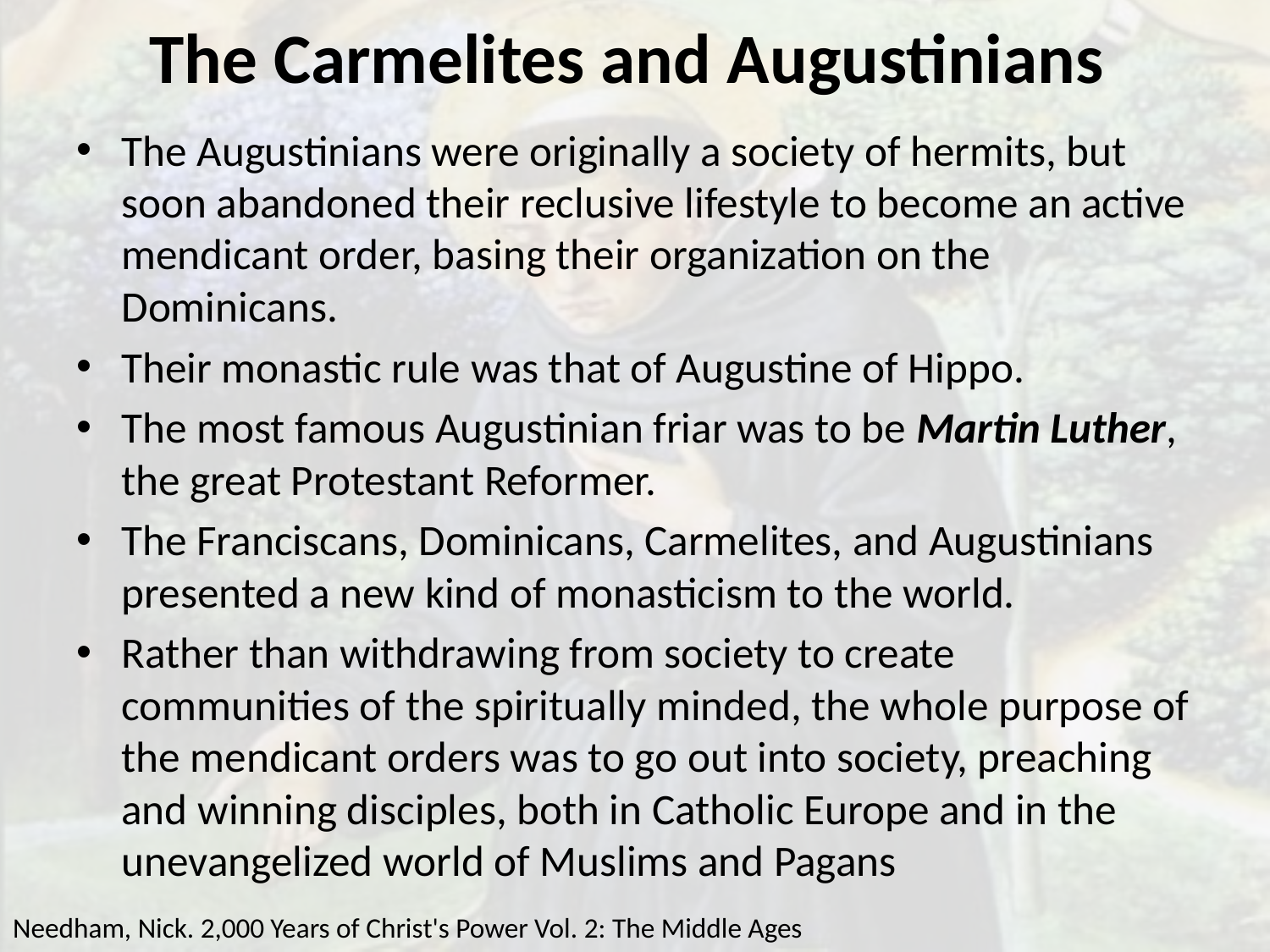

# The Carmelites and Augustinians
The Augustinians were originally a society of hermits, but soon abandoned their reclusive lifestyle to become an active mendicant order, basing their organization on the Dominicans.
Their monastic rule was that of Augustine of Hippo.
The most famous Augustinian friar was to be Martin Luther, the great Protestant Reformer.
The Franciscans, Dominicans, Carmelites, and Augustinians presented a new kind of monasticism to the world.
Rather than withdrawing from society to create communities of the spiritually minded, the whole purpose of the mendicant orders was to go out into society, preaching and winning disciples, both in Catholic Europe and in the unevangelized world of Muslims and Pagans
Needham, Nick. 2,000 Years of Christ's Power Vol. 2: The Middle Ages